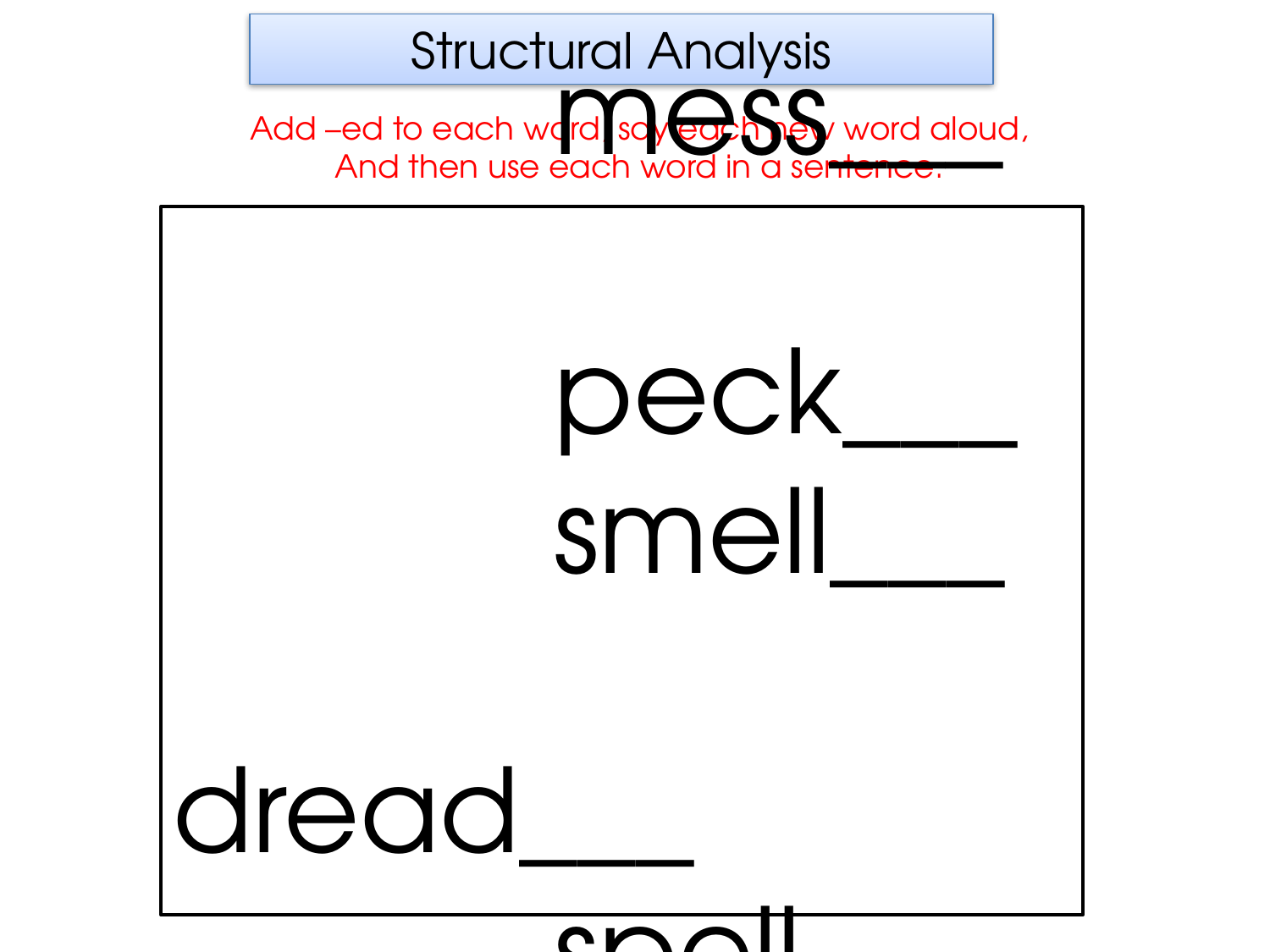

Structural Analysis
Add –ed to each word, say each new word aloud,
And then use each word in a sentence.

			mess___
			peck___
			smell___
			dread___
			spell___